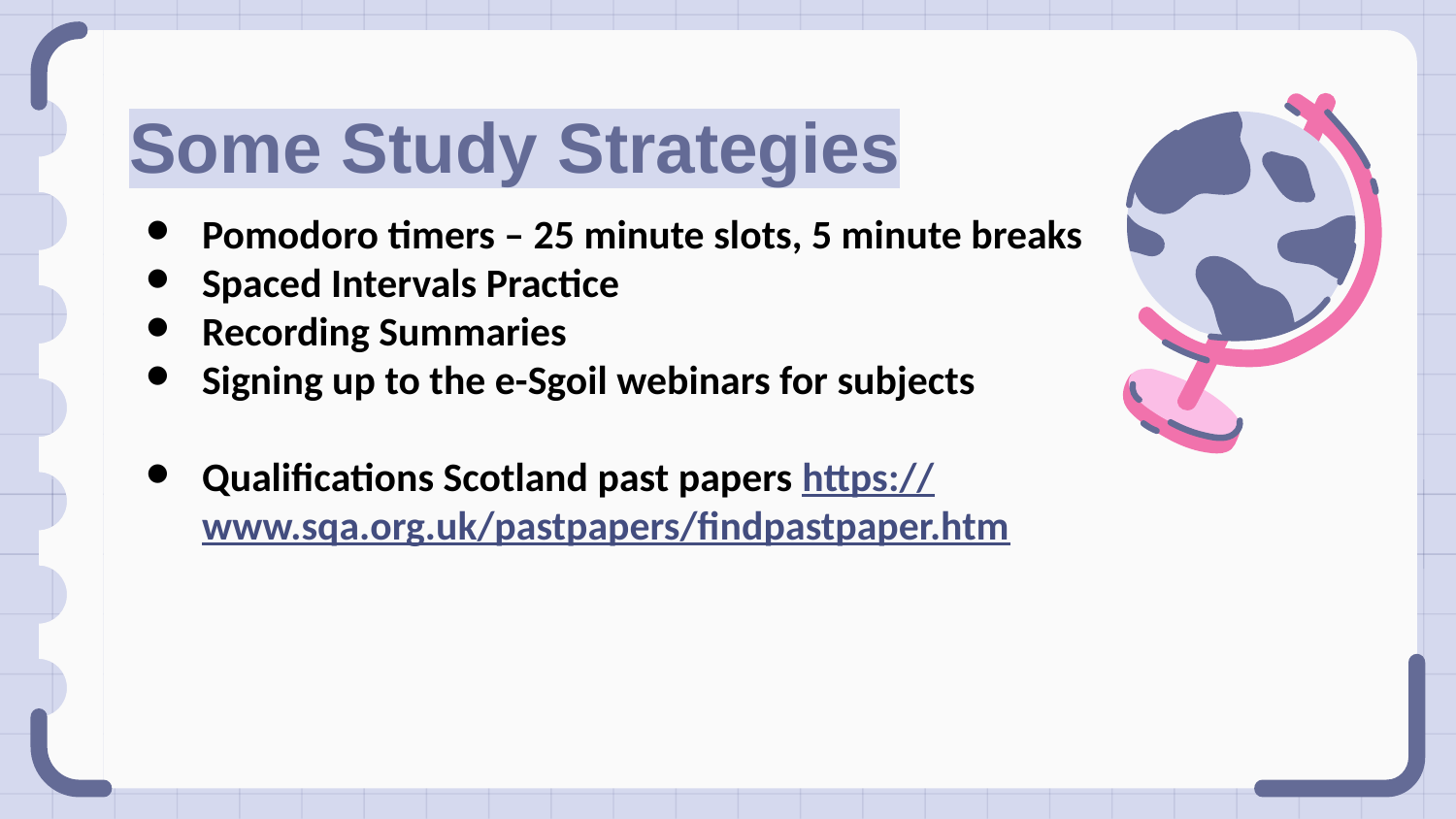

# Some Study Strategies

Pomodoro timers – 25 minute slots, 5 minute breaks
Spaced Intervals Practice
Recording Summaries
Signing up to the e-Sgoil webinars for subjects

Qualifications Scotland past papers https://www.sqa.org.uk/pastpapers/findpastpaper.htm